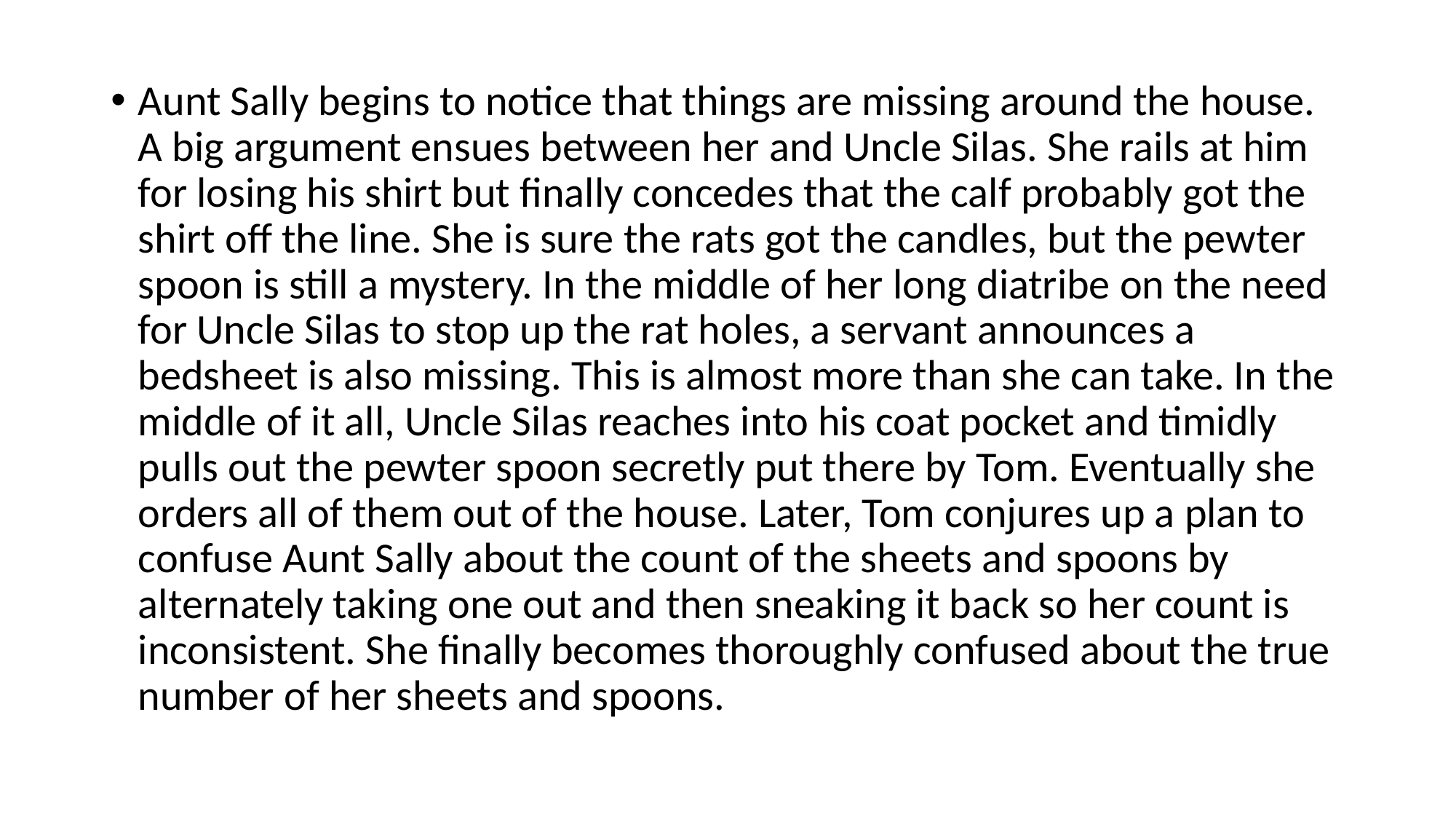

#
Aunt Sally begins to notice that things are missing around the house. A big argument ensues between her and Uncle Silas. She rails at him for losing his shirt but finally concedes that the calf probably got the shirt off the line. She is sure the rats got the candles, but the pewter spoon is still a mystery. In the middle of her long diatribe on the need for Uncle Silas to stop up the rat holes, a servant announces a bedsheet is also missing. This is almost more than she can take. In the middle of it all, Uncle Silas reaches into his coat pocket and timidly pulls out the pewter spoon secretly put there by Tom. Eventually she orders all of them out of the house. Later, Tom conjures up a plan to confuse Aunt Sally about the count of the sheets and spoons by alternately taking one out and then sneaking it back so her count is inconsistent. She finally becomes thoroughly confused about the true number of her sheets and spoons.